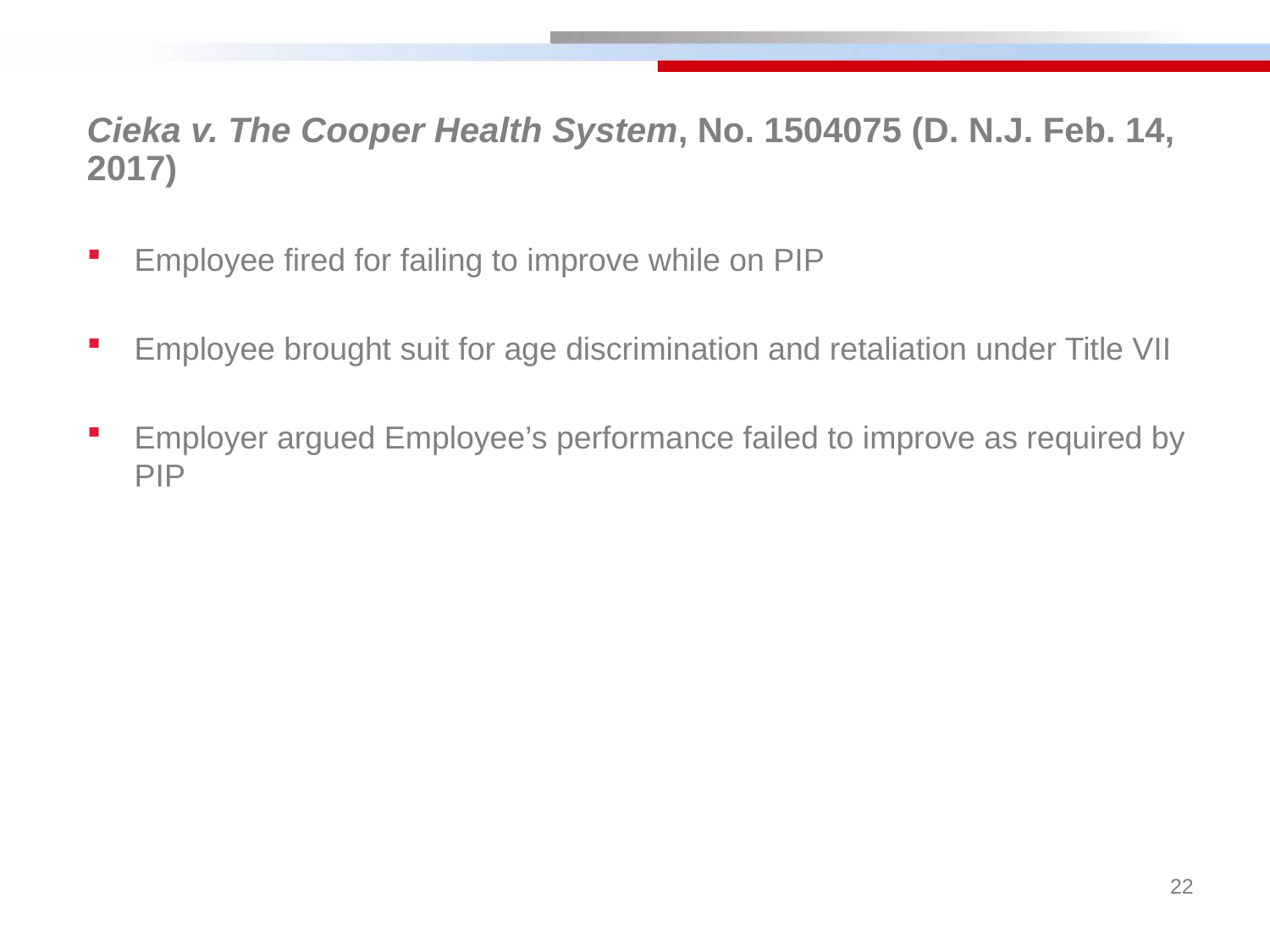

Cieka v. The Cooper Health System, No. 1504075 (D. N.J. Feb. 14, 2017)

Employee fired for failing to improve while on PIP

Employee brought suit for age discrimination and retaliation under Title VII

Employer argued Employee’s performance failed to improve as required by PIP
22